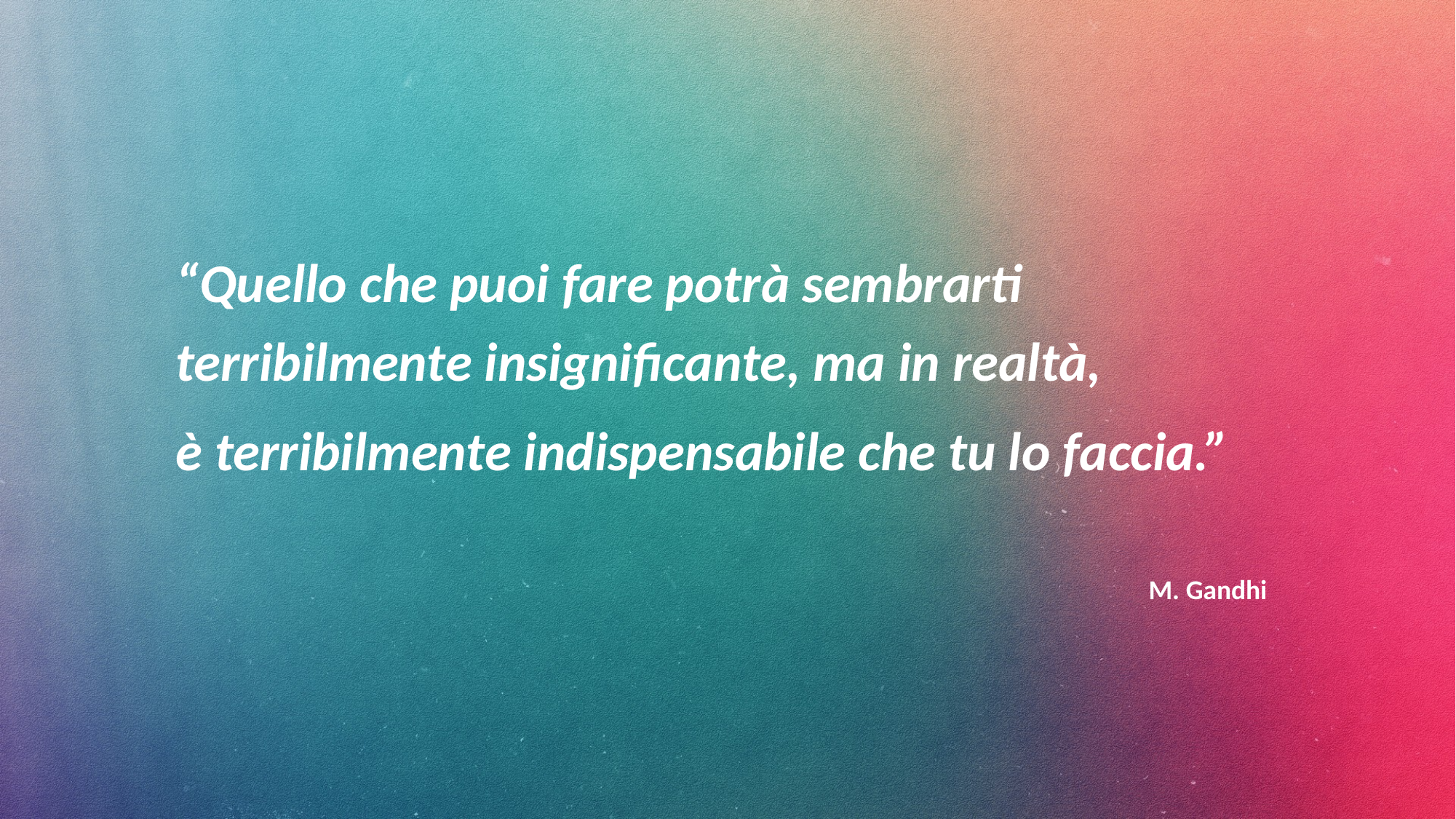

“Quello che puoi fare potrà sembrarti terribilmente insignificante, ma in realtà,
è terribilmente indispensabile che tu lo faccia.”
M. Gandhi